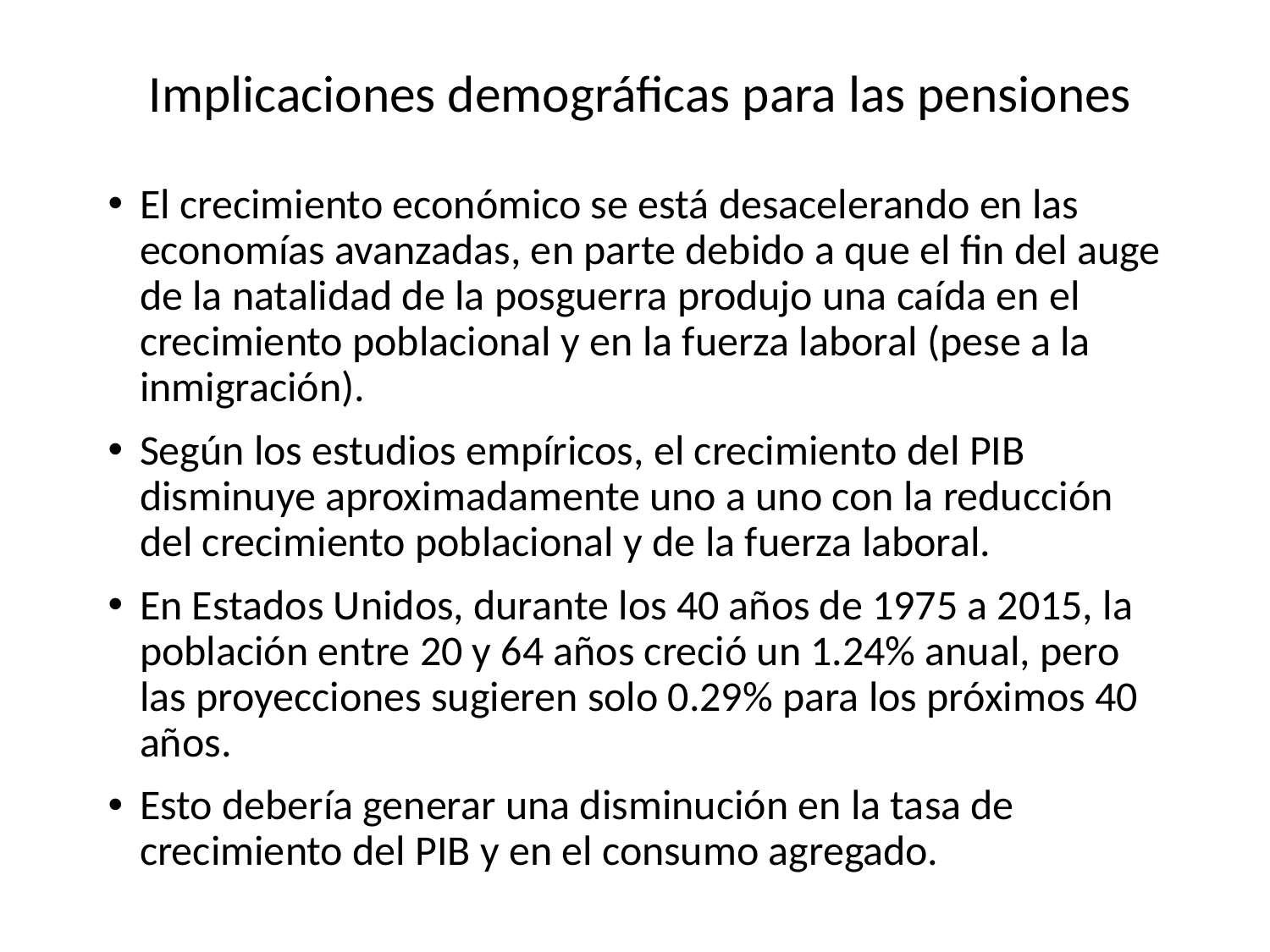

# Implicaciones demográficas para las pensiones
El crecimiento económico se está desacelerando en las economías avanzadas, en parte debido a que el fin del auge de la natalidad de la posguerra produjo una caída en el crecimiento poblacional y en la fuerza laboral (pese a la inmigración).
Según los estudios empíricos, el crecimiento del PIB disminuye aproximadamente uno a uno con la reducción del crecimiento poblacional y de la fuerza laboral.
En Estados Unidos, durante los 40 años de 1975 a 2015, la población entre 20 y 64 años creció un 1.24% anual, pero las proyecciones sugieren solo 0.29% para los próximos 40 años.
Esto debería generar una disminución en la tasa de crecimiento del PIB y en el consumo agregado.